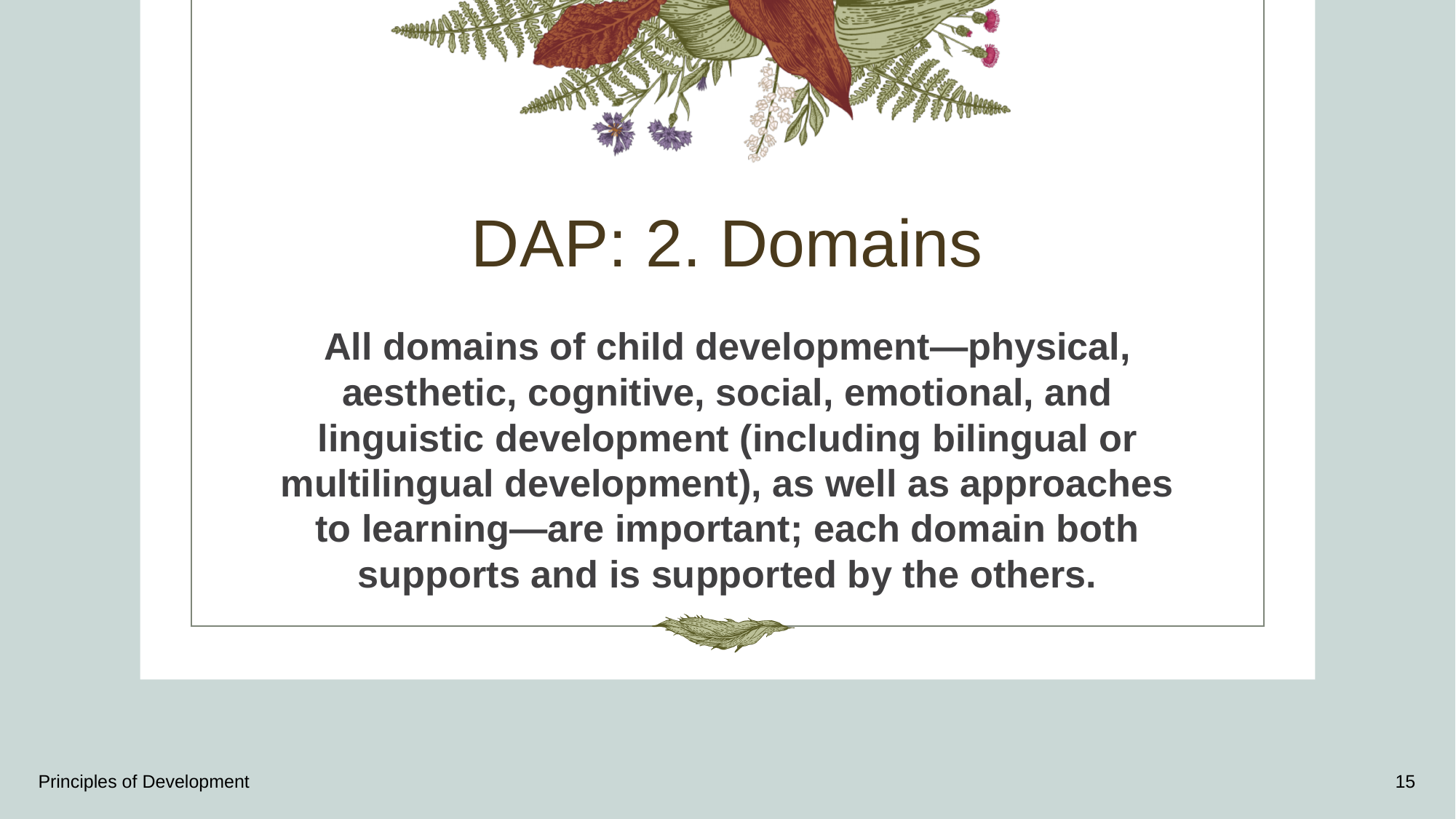

# DAP: 2. Domains
All domains of child development—physical, aesthetic, cognitive, social, emotional, and linguistic development (including bilingual or multilingual development), as well as approaches to learning—are important; each domain both supports and is supported by the others.

Principles of Development
15